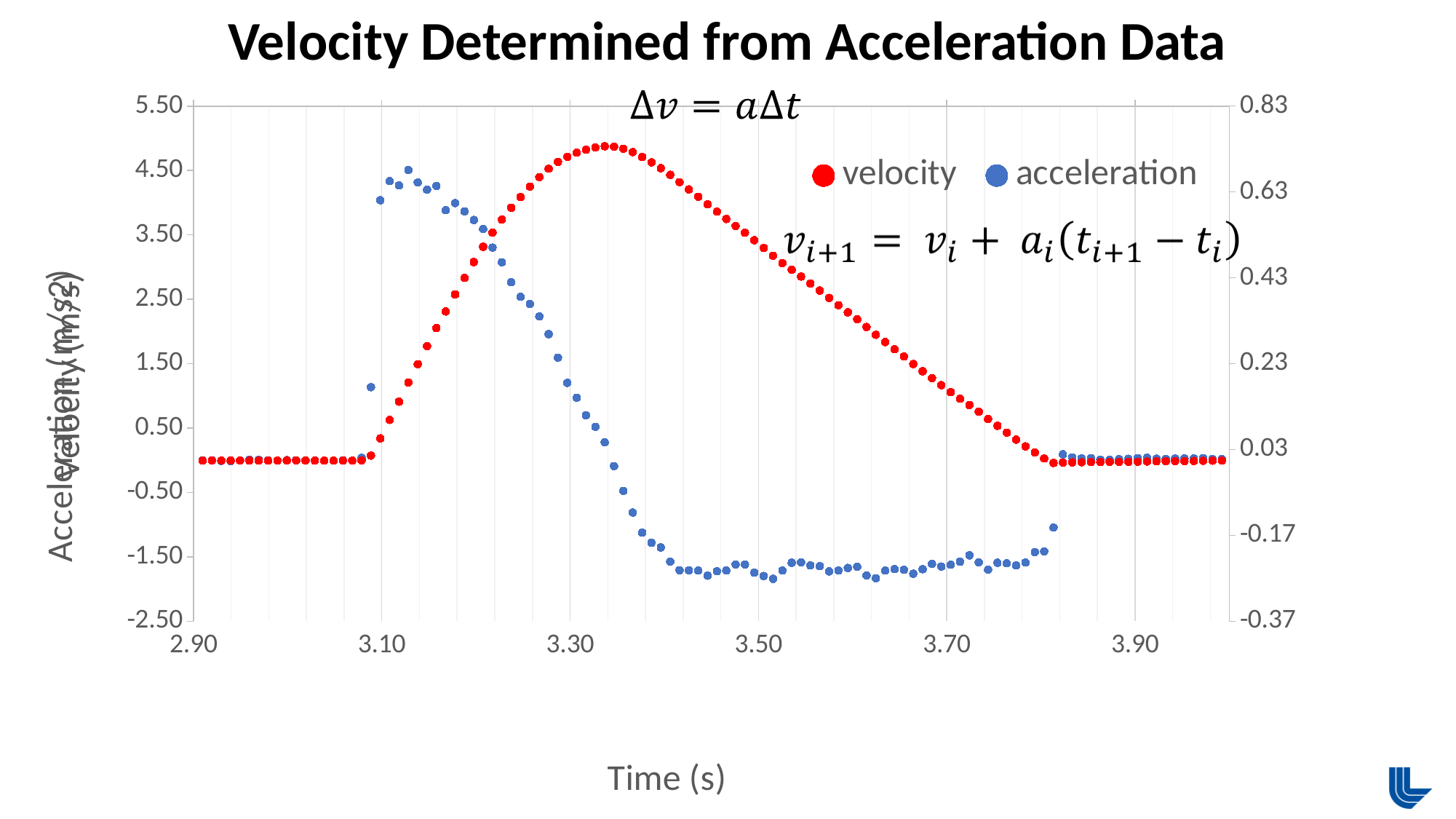

Velocity Determined from Acceleration Data

### Chart

| Category | velocity | acceleration |
|---|---|---|